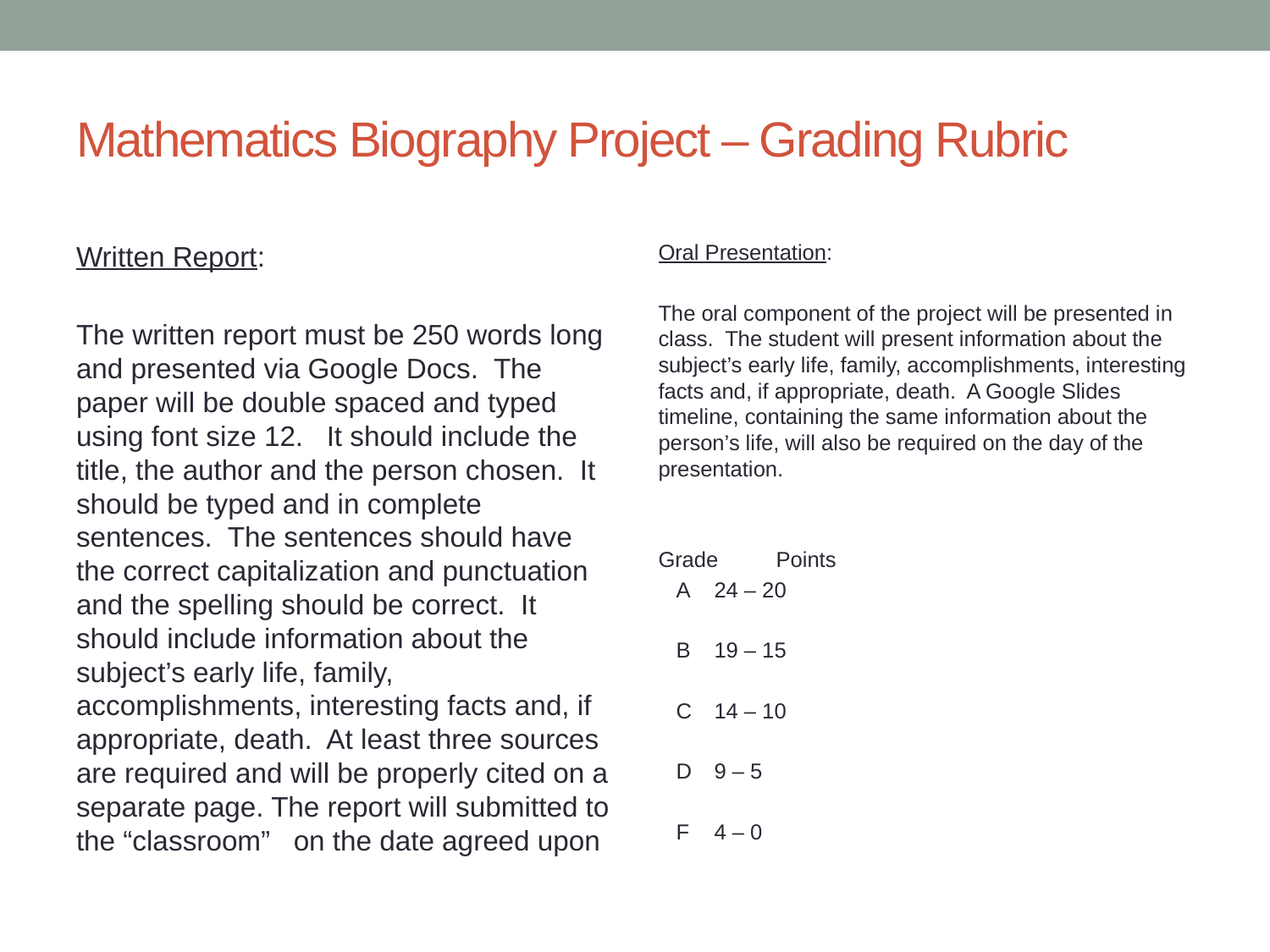

# Mathematics Biography Project – Grading Rubric
Written Report:

The written report must be 250 words long and presented via Google Docs.  The paper will be double spaced and typed using font size 12.   It should include the title, the author and the person chosen.  It should be typed and in complete sentences.  The sentences should have the correct capitalization and punctuation and the spelling should be correct.  It should include information about the subject’s early life, family, accomplishments, interesting facts and, if appropriate, death.  At least three sources are required and will be properly cited on a separate page. The report will submitted to the “classroom”   on the date agreed upon

Oral Presentation:

The oral component of the project will be presented in class.  The student will present information about the subject’s early life, family, accomplishments, interesting facts and, if appropriate, death.  A Google Slides timeline, containing the same information about the person’s life, will also be required on the day of the presentation.

Grade		 Points
   A		24 – 20

   B		19 – 15

   C		14 – 10

   D		9 – 5

   F		4 – 0